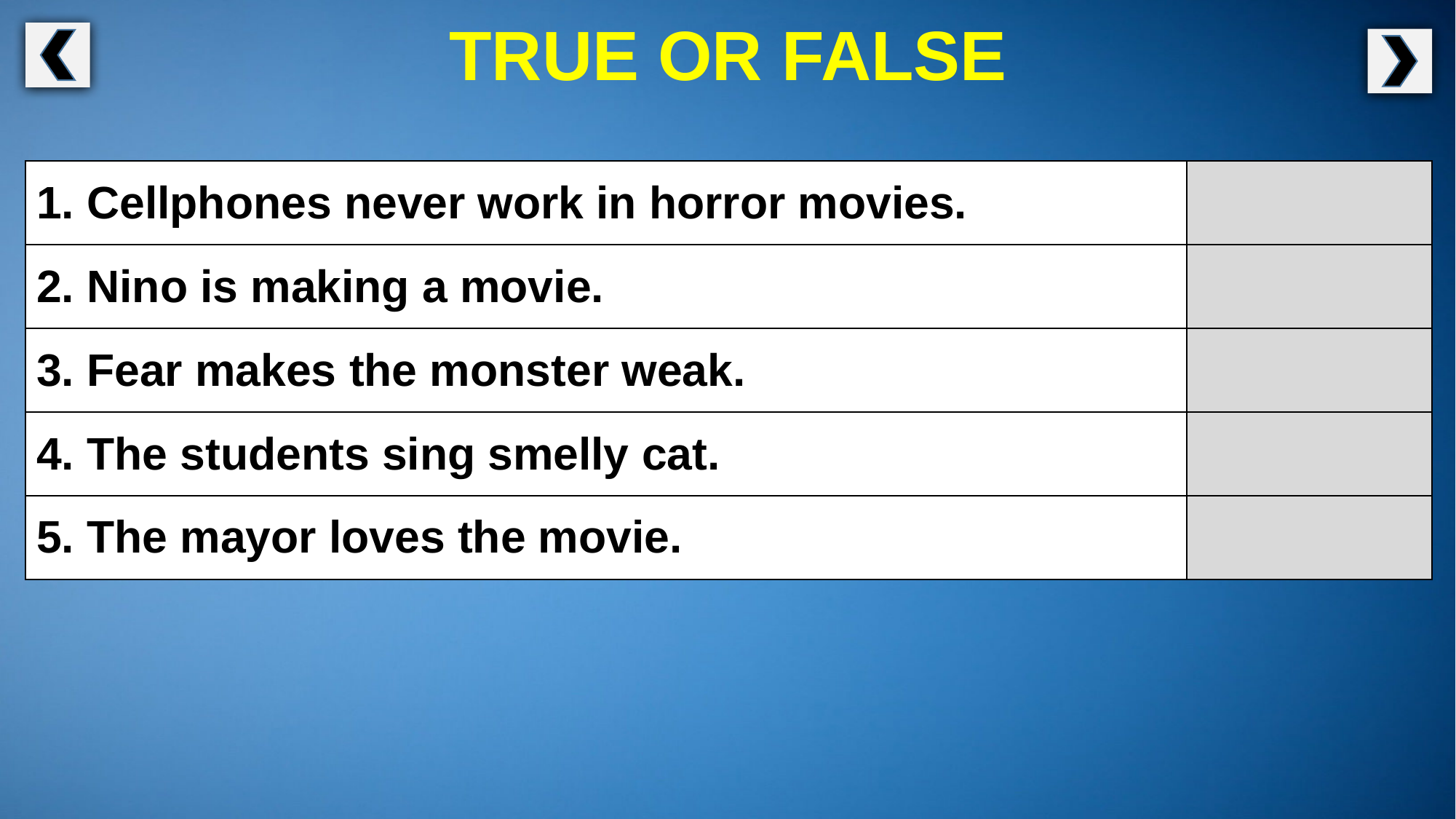

TRUE OR FALSE

| 1. Cellphones never work in horror movies. |  |
| --- | --- |
| 2. Nino is making a movie. |  |
| 3. Fear makes the monster weak. |  |
| 4. The students sing smelly cat. |  |
| 5. The mayor loves the movie. |  |